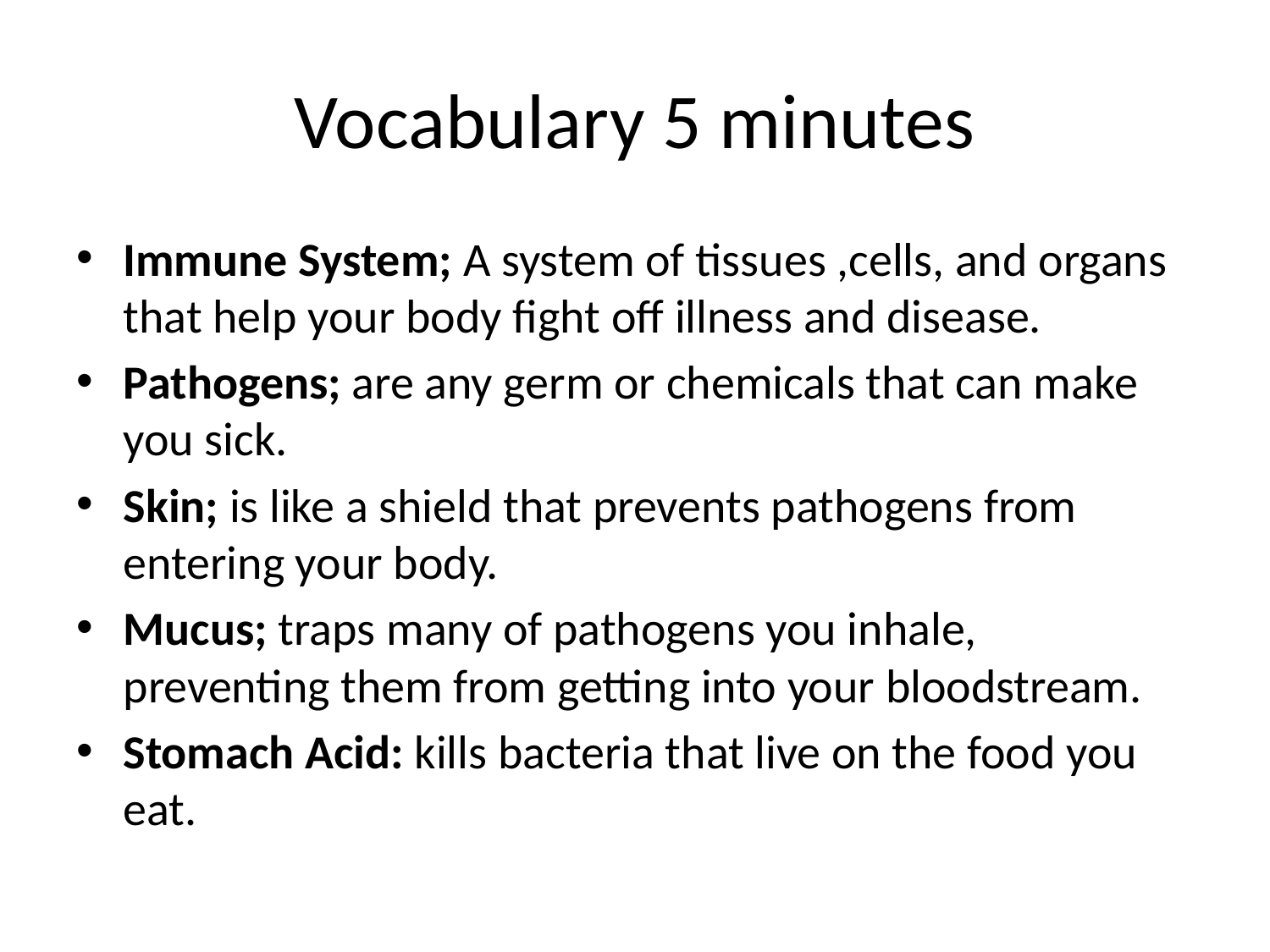

# Vocabulary 5 minutes
Immune System; A system of tissues ,cells, and organs that help your body fight off illness and disease.
Pathogens; are any germ or chemicals that can make you sick.
Skin; is like a shield that prevents pathogens from entering your body.
Mucus; traps many of pathogens you inhale, preventing them from getting into your bloodstream.
Stomach Acid: kills bacteria that live on the food you eat.